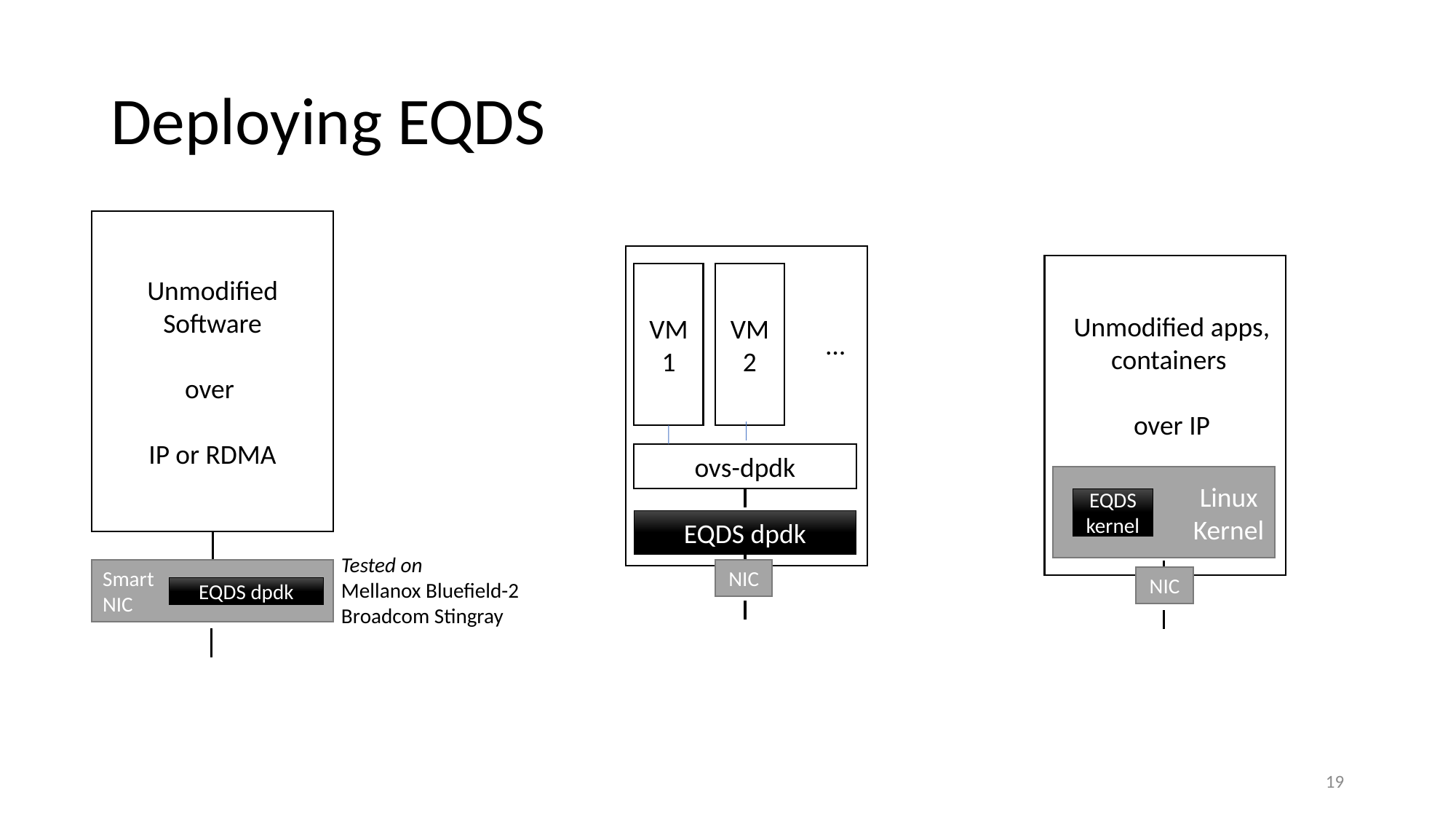

# Deploying EQDS
Unmodified Software

over

IP or RDMA
Smart
NIC
EQDS dpdk

VM1
VM2
…
ovs-dpdk
EQDS dpdk
NIC

Linux
Kernel
EQDS kernel
NIC
Unmodified apps,
containers

over IP

Tested on
Mellanox Bluefield-2
Broadcom Stingray
19